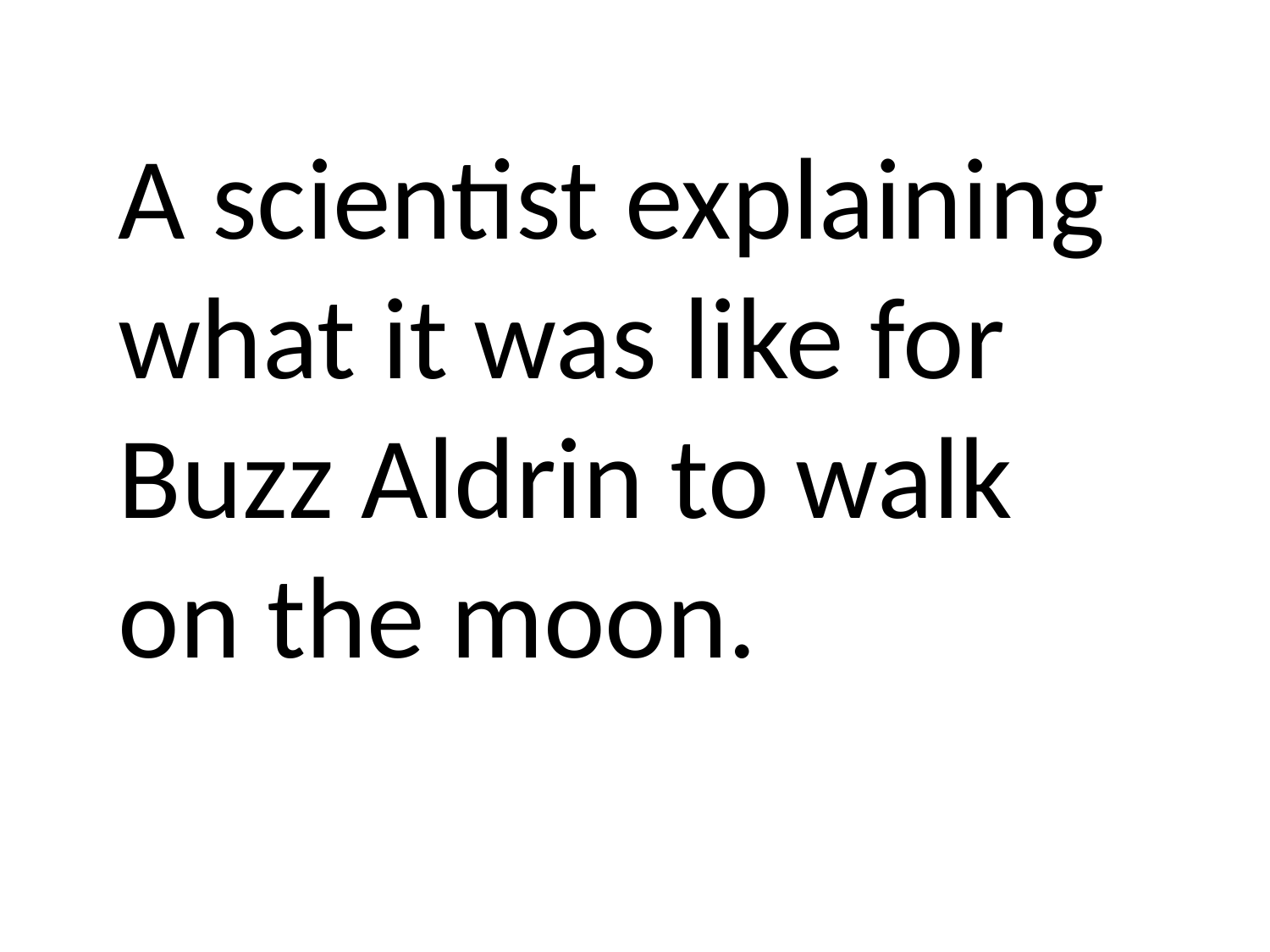

A scientist explaining what it was like for Buzz Aldrin to walk on the moon.